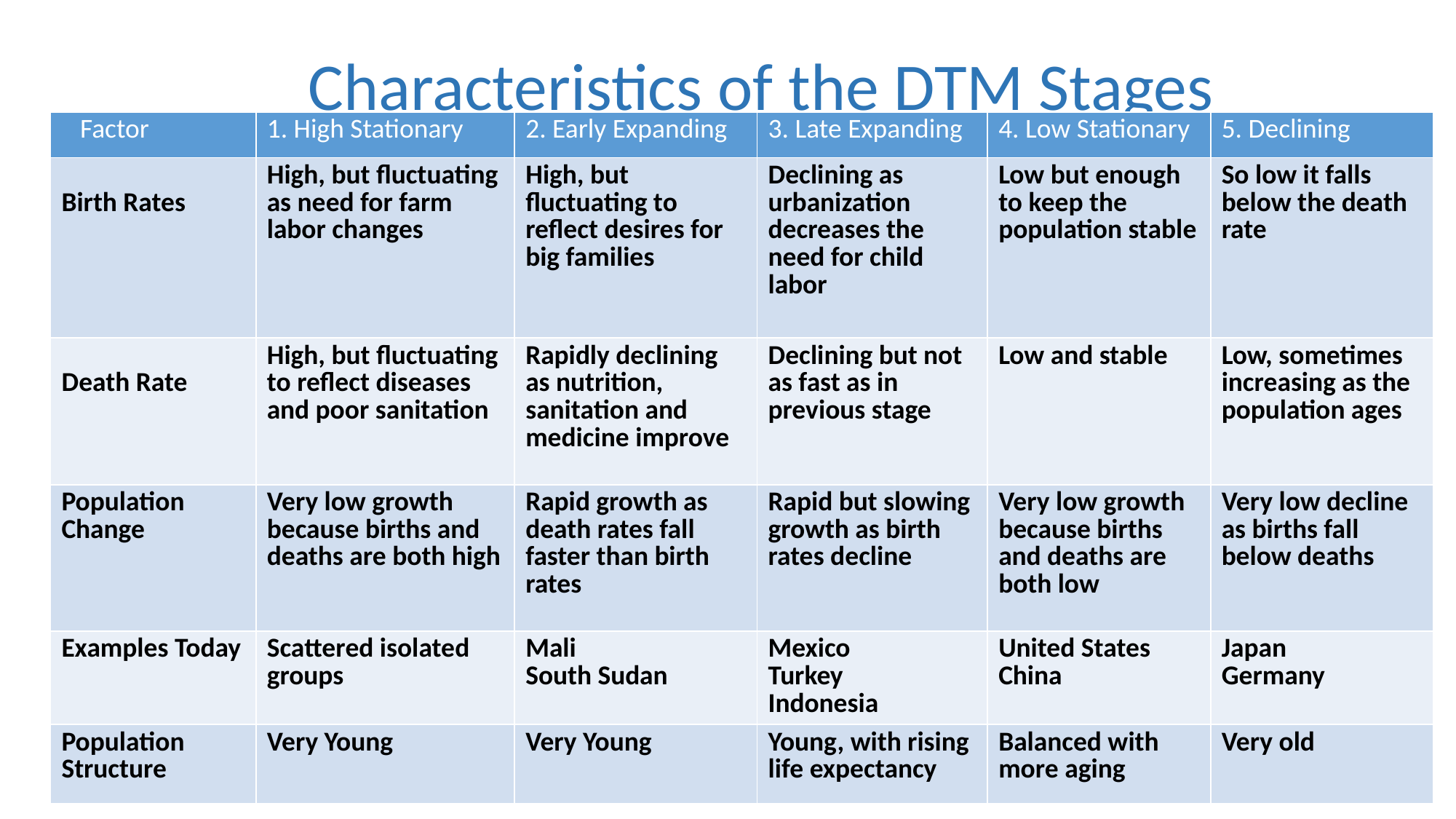

# Characteristics of the DTM Stages
| Factor | 1. High Stationary | 2. Early Expanding | 3. Late Expanding | 4. Low Stationary | 5. Declining |
| --- | --- | --- | --- | --- | --- |
| Birth Rates | High, but fluctuating as need for farm labor changes | High, but fluctuating to reflect desires for big families | Declining as urbanization decreases the need for child labor | Low but enough to keep the population stable | So low it falls below the death rate |
| Death Rate | High, but fluctuating to reflect diseases and poor sanitation | Rapidly declining as nutrition, sanitation and medicine improve | Declining but not as fast as in previous stage | Low and stable | Low, sometimes increasing as the population ages |
| Population Change | Very low growth because births and deaths are both high | Rapid growth as death rates fall faster than birth rates | Rapid but slowing growth as birth rates decline | Very low growth because births and deaths are both low | Very low decline as births fall below deaths |
| Examples Today | Scattered isolated groups | Mali South Sudan | Mexico Turkey Indonesia | United States China | Japan Germany |
| Population Structure | Very Young | Very Young | Young, with rising life expectancy | Balanced with more aging | Very old |